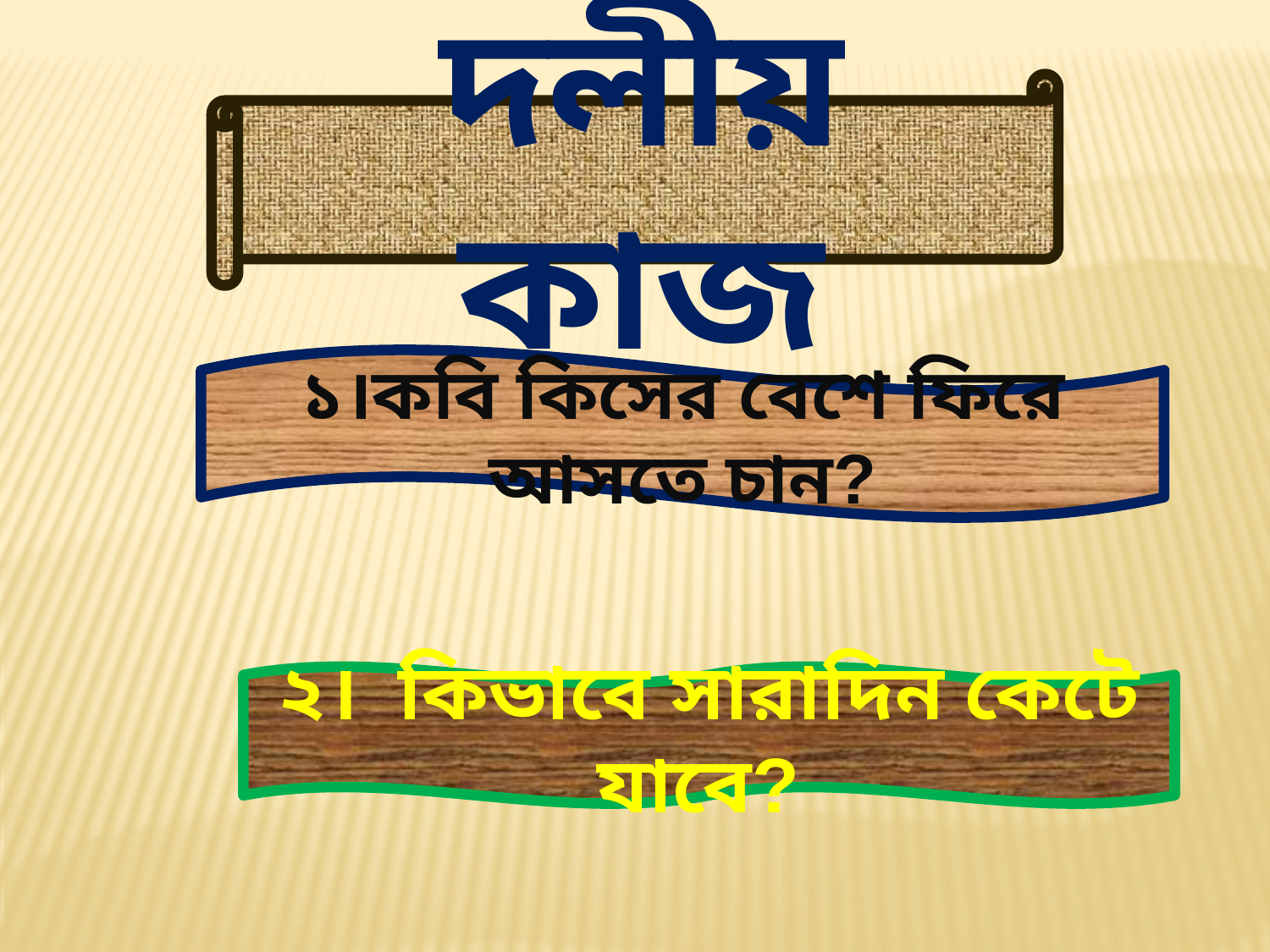

দলীয় কাজ

১।কবি কিসের বেশে ফিরে আসতে চান?

২।  কিভাবে সারাদিন কেটে যাবে?